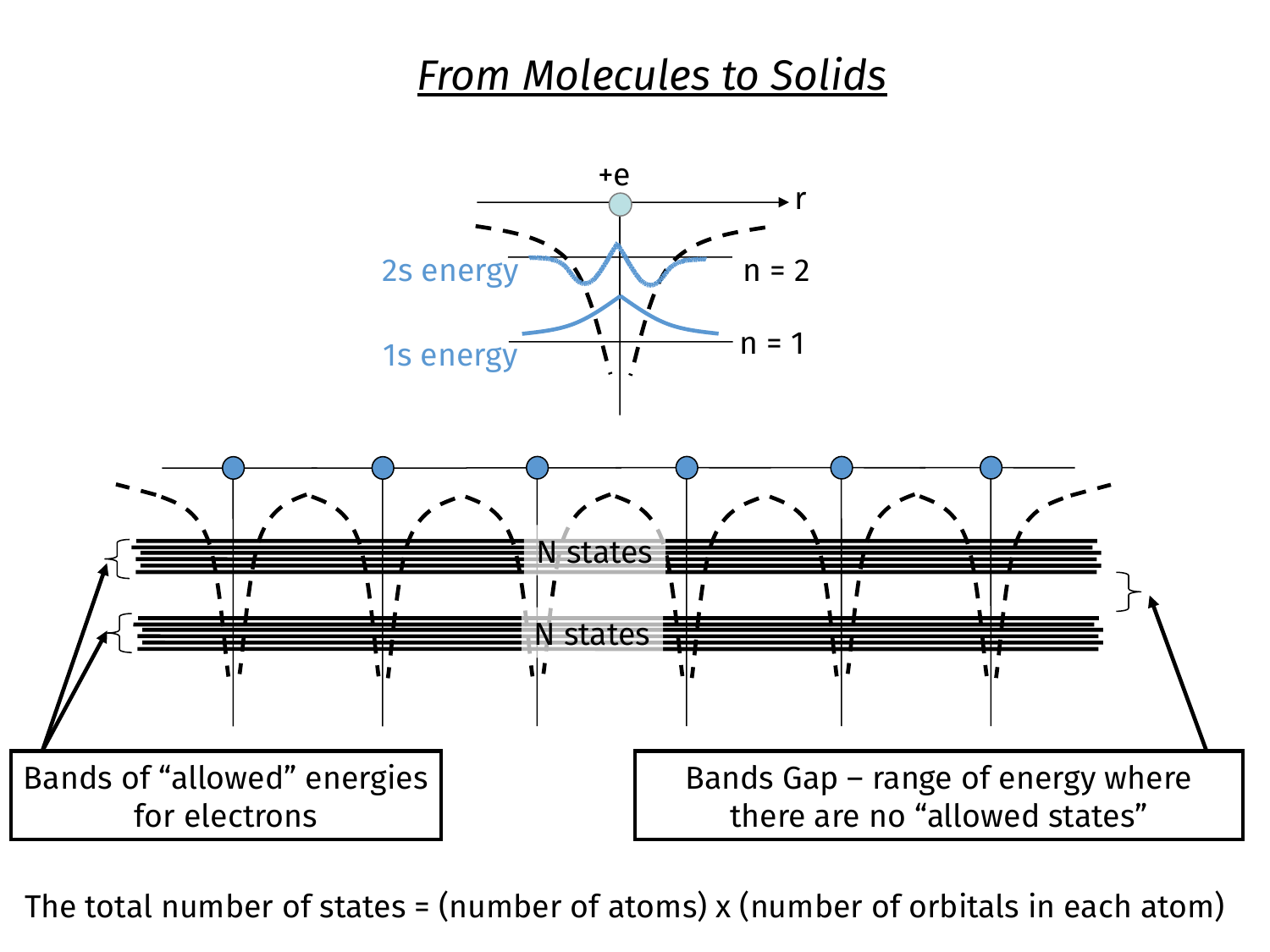

From Molecules to Solids
+e
r

2s energy

n = 2

n = 1
1s energy

N states

N states

Bands of “allowed” energies
for electrons
Bands Gap – range of energy where there are no “allowed states”
The total number of states = (number of atoms) x (number of orbitals in each atom)